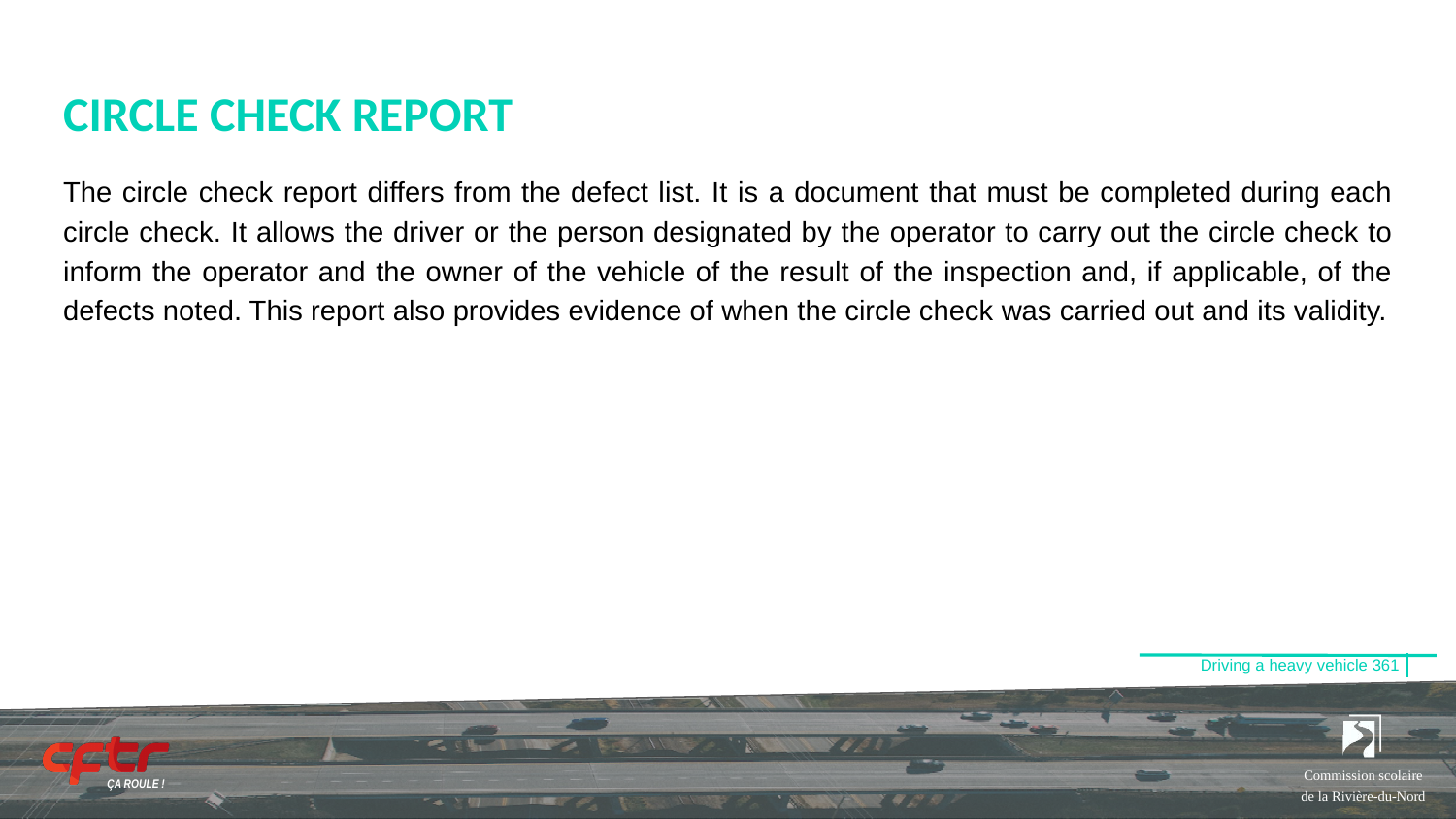

# CIRCLE CHECK REPORT
The circle check report differs from the defect list. It is a document that must be completed during each circle check. It allows the driver or the person designated by the operator to carry out the circle check to inform the operator and the owner of the vehicle of the result of the inspection and, if applicable, of the defects noted. This report also provides evidence of when the circle check was carried out and its validity.
Driving a heavy vehicle 361

Commission scolaire  de la Rivière-du-Nord
ÇA ROULE !